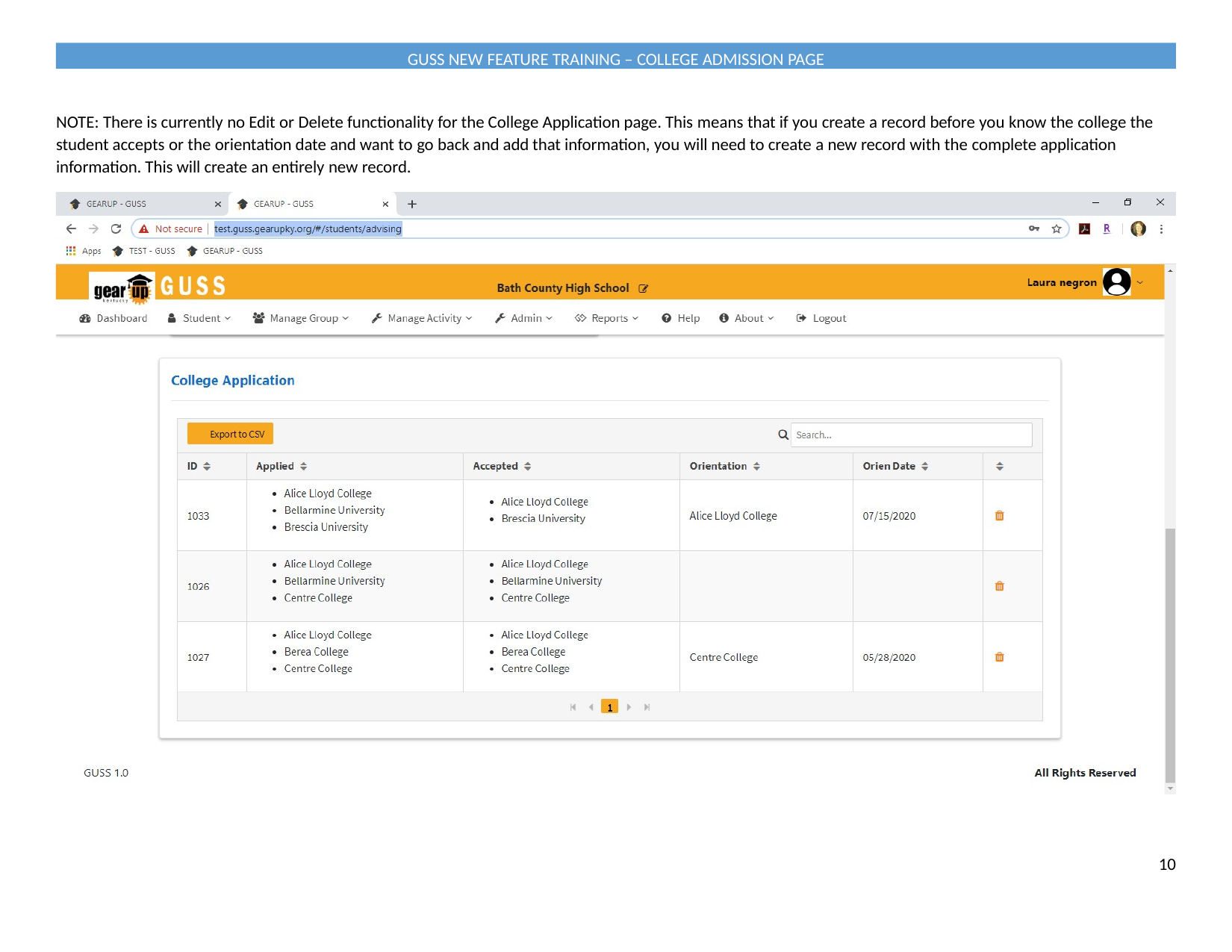

GUSS NEW FEATURE TRAINING – COLLEGE ADMISSION PAGE
NOTE: There is currently no Edit or Delete functionality for the College Application page. This means that if you create a record before you know the college the  student accepts or the orientation date and want to go back and add that information, you will need to create a new record with the complete application  information. This will create an entirely new record.

10